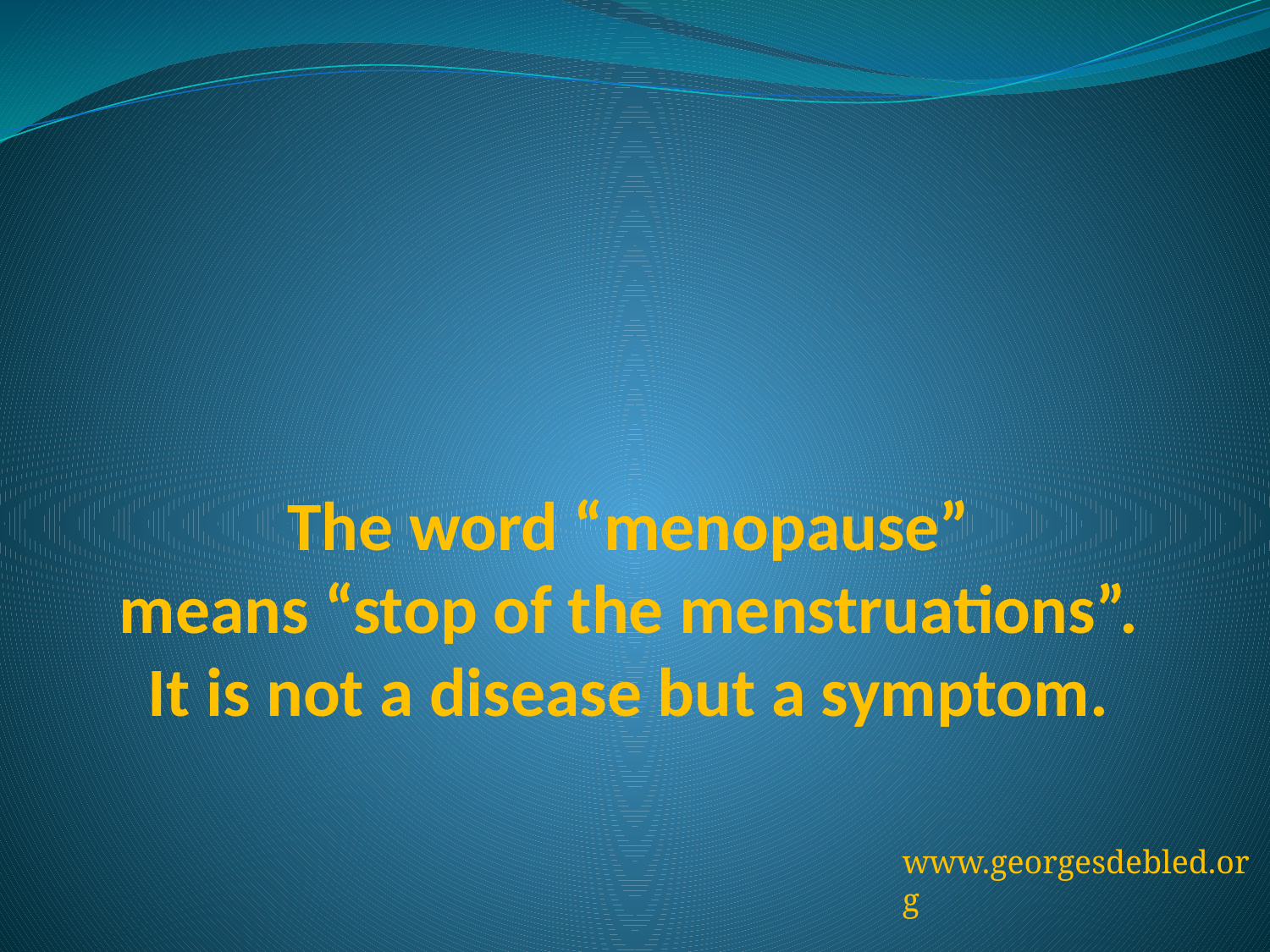

# The word “menopause” means “stop of the menstruations”. It is not a disease but a symptom.
www.georgesdebled.org